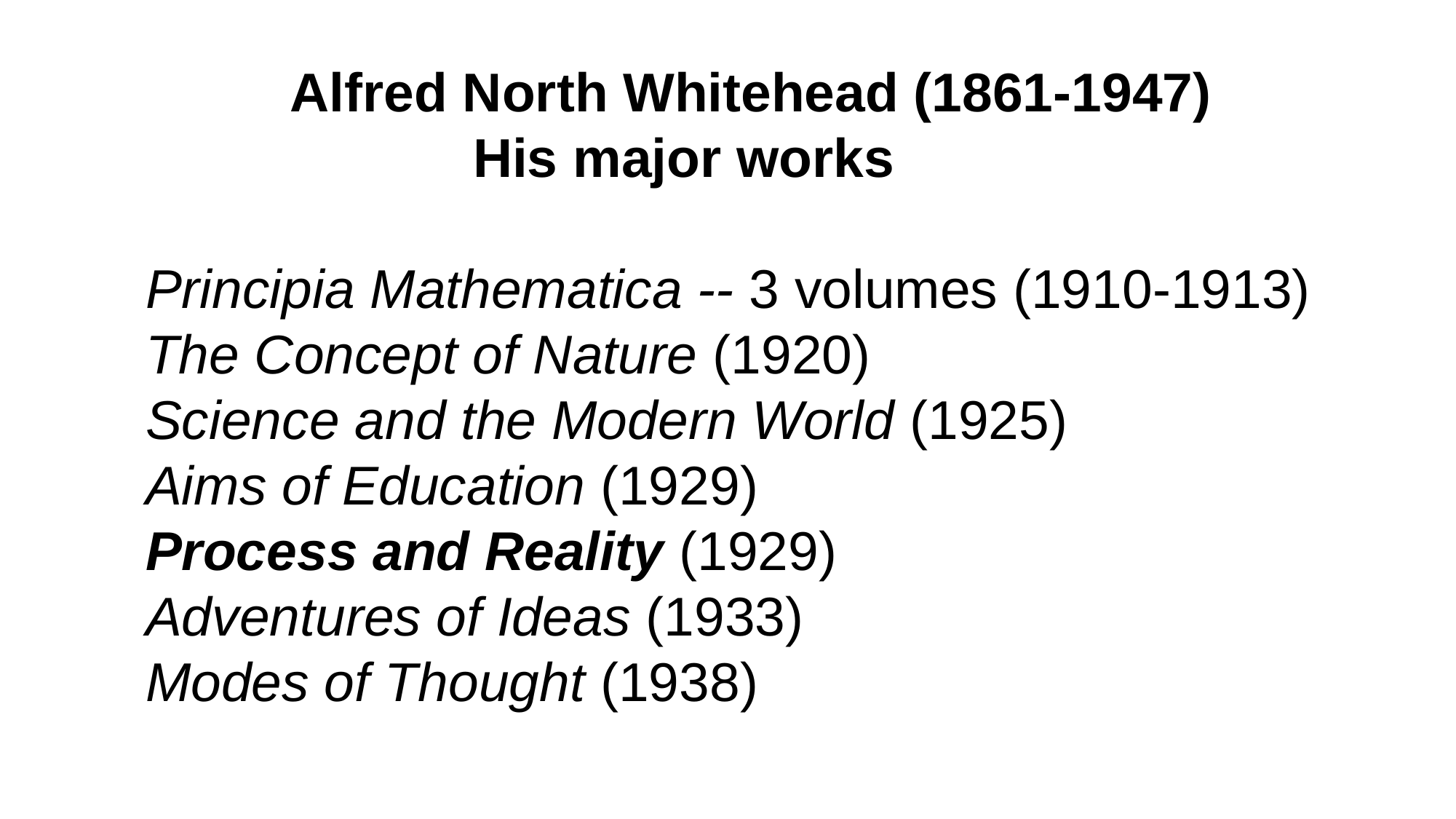

# Alfred North Whitehead (1861-1947) His major works Principia Mathematica -- 3 volumes (1910-1913) The Concept of Nature (1920) Science and the Modern World (1925) Aims of Education (1929) Process and Reality (1929) Adventures of Ideas (1933) Modes of Thought (1938)